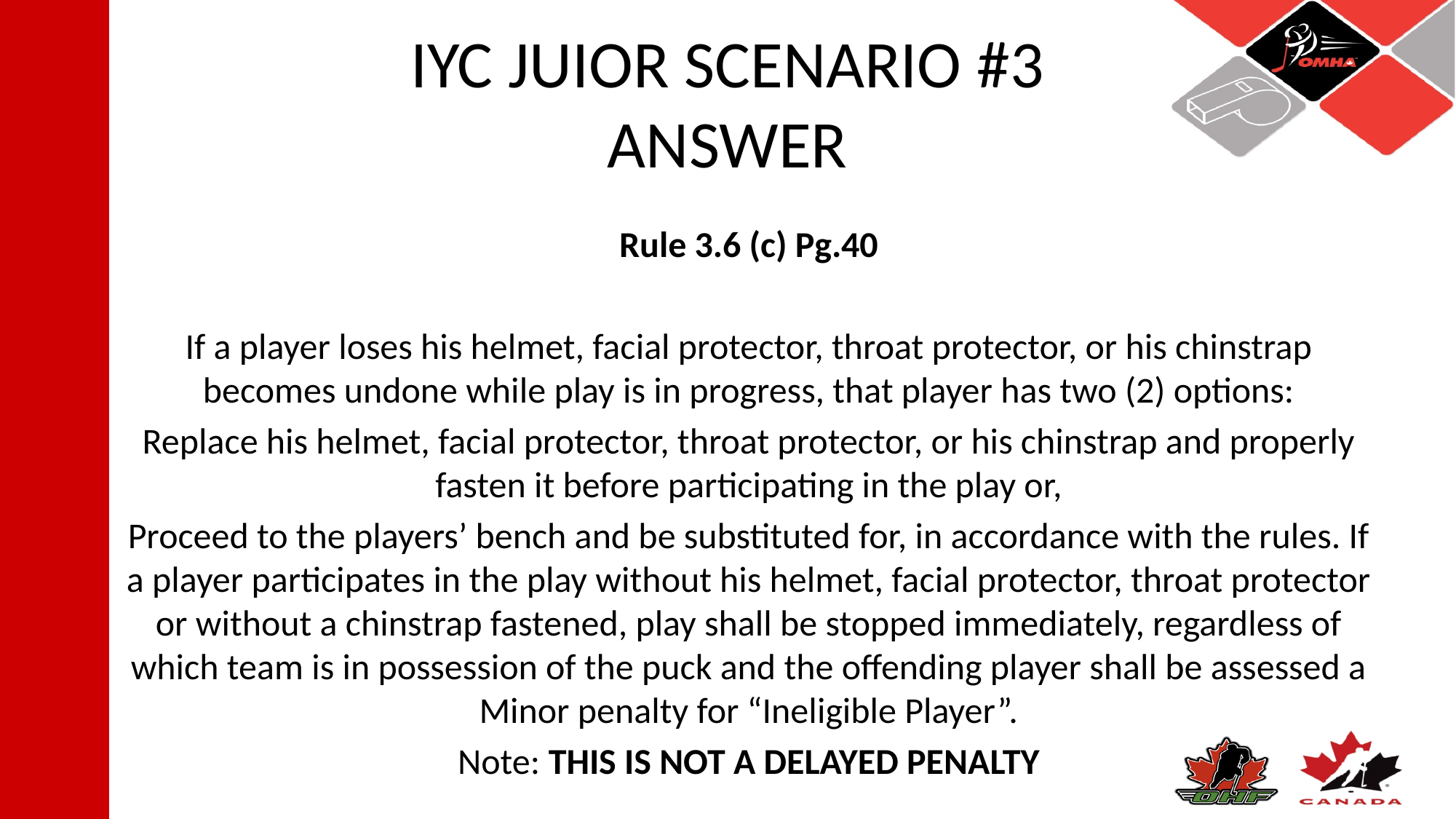

# IYC JUIOR SCENARIO #3 ANSWER
Rule 3.6 (c) Pg.40

If a player loses his helmet, facial protector, throat protector, or his chinstrap becomes undone while play is in progress, that player has two (2) options:
Replace his helmet, facial protector, throat protector, or his chinstrap and properly fasten it before participating in the play or,
Proceed to the players’ bench and be substituted for, in accordance with the rules. If a player participates in the play without his helmet, facial protector, throat protector or without a chinstrap fastened, play shall be stopped immediately, regardless of which team is in possession of the puck and the offending player shall be assessed a Minor penalty for “Ineligible Player”.
Note: THIS IS NOT A DELAYED PENALTY